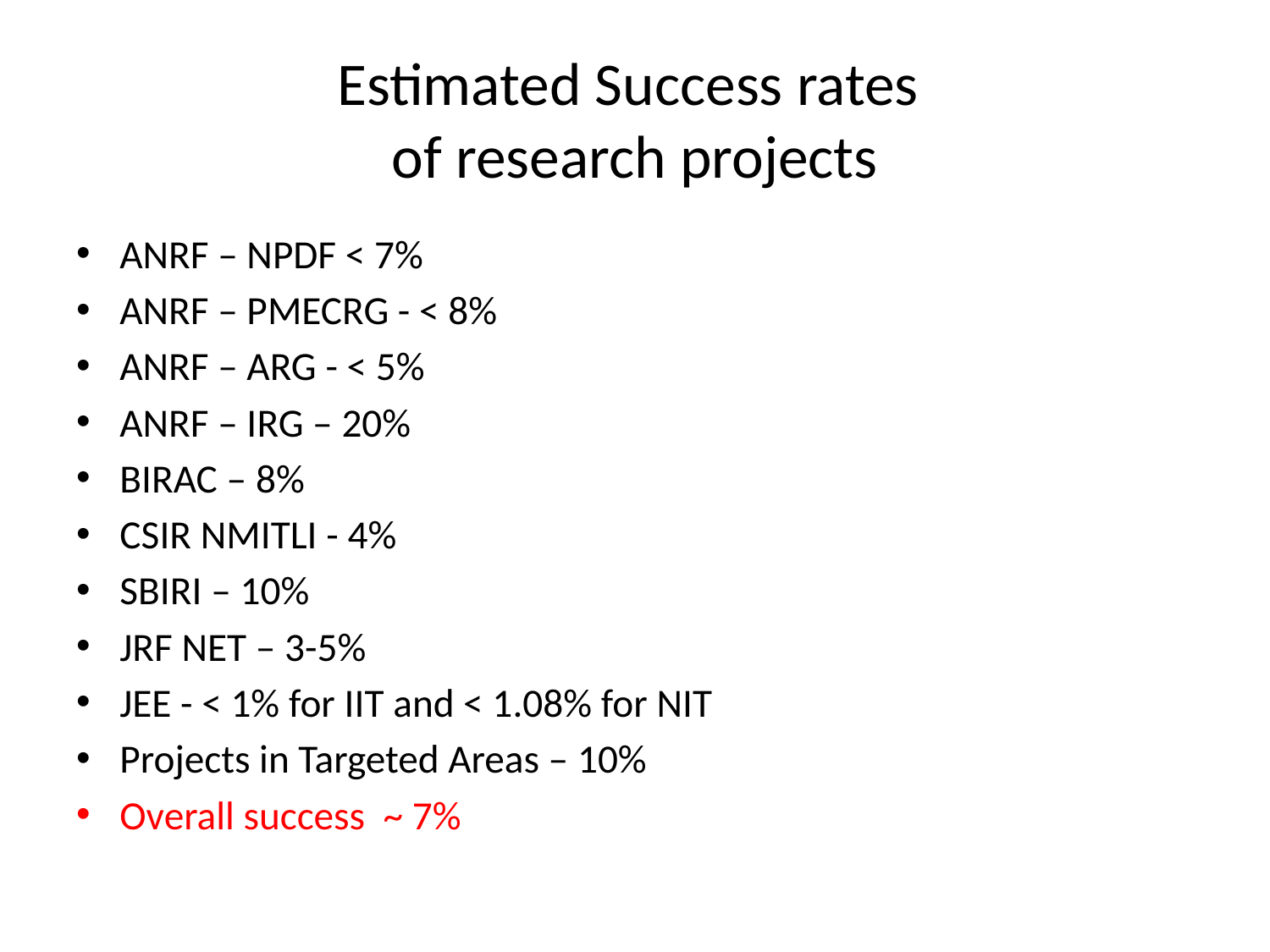

# Estimated Success rates of research projects
ANRF – NPDF < 7%
ANRF – PMECRG - < 8%
ANRF – ARG - < 5%
ANRF – IRG – 20%
BIRAC – 8%
CSIR NMITLI - 4%
SBIRI – 10%
JRF NET – 3-5%
JEE - < 1% for IIT and < 1.08% for NIT
Projects in Targeted Areas – 10%
Overall success  ~ 7%